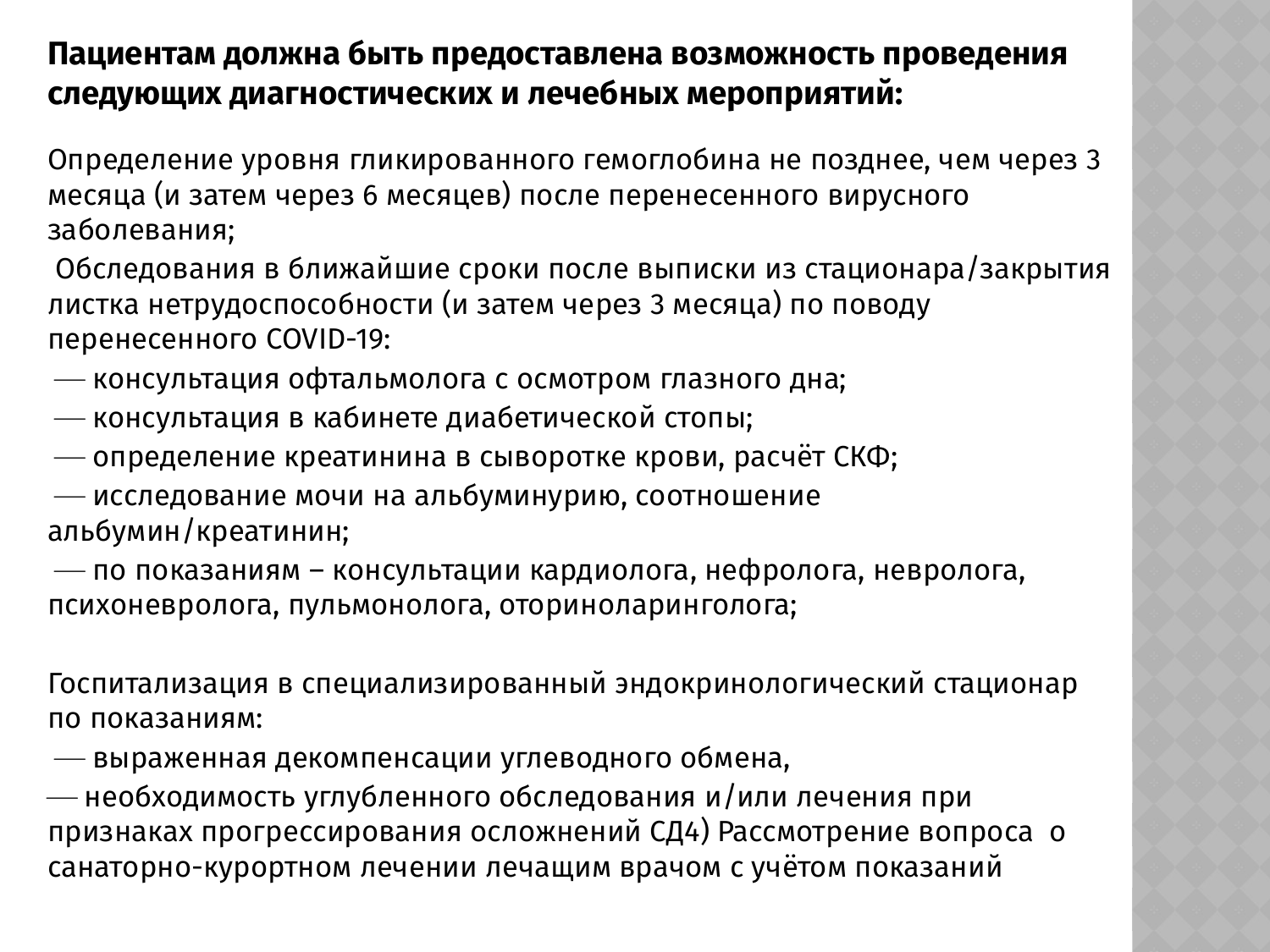

Пациентам должна быть предоставлена возможность проведения следующих диагностических и лечебных мероприятий:

Определение уровня гликированного гемоглобина не позднее, чем через 3 месяца (и затем через 6 месяцев) после перенесенного вирусного заболевания;
 Обследования в ближайшие сроки после выписки из стационара/закрытия листка нетрудоспособности (и затем через 3 месяца) по поводу перенесенного COVID-19:
 ⎯ консультация офтальмолога с осмотром глазного дна;
 ⎯ консультация в кабинете диабетической стопы;
 ⎯ определение креатинина в сыворотке крови, расчёт СКФ;
 ⎯ исследование мочи на альбуминурию, соотношение альбумин/креатинин;
 ⎯ по показаниям – консультации кардиолога, нефролога, невролога, психоневролога, пульмонолога, оториноларинголога;

Госпитализация в специализированный эндокринологический стационар по показаниям:
 ⎯ выраженная декомпенсации углеводного обмена,
⎯ необходимость углубленного обследования и/или лечения при признаках прогрессирования осложнений СД4) Рассмотрение вопроса  о санаторно-курортном лечении лечащим врачом с учётом показаний